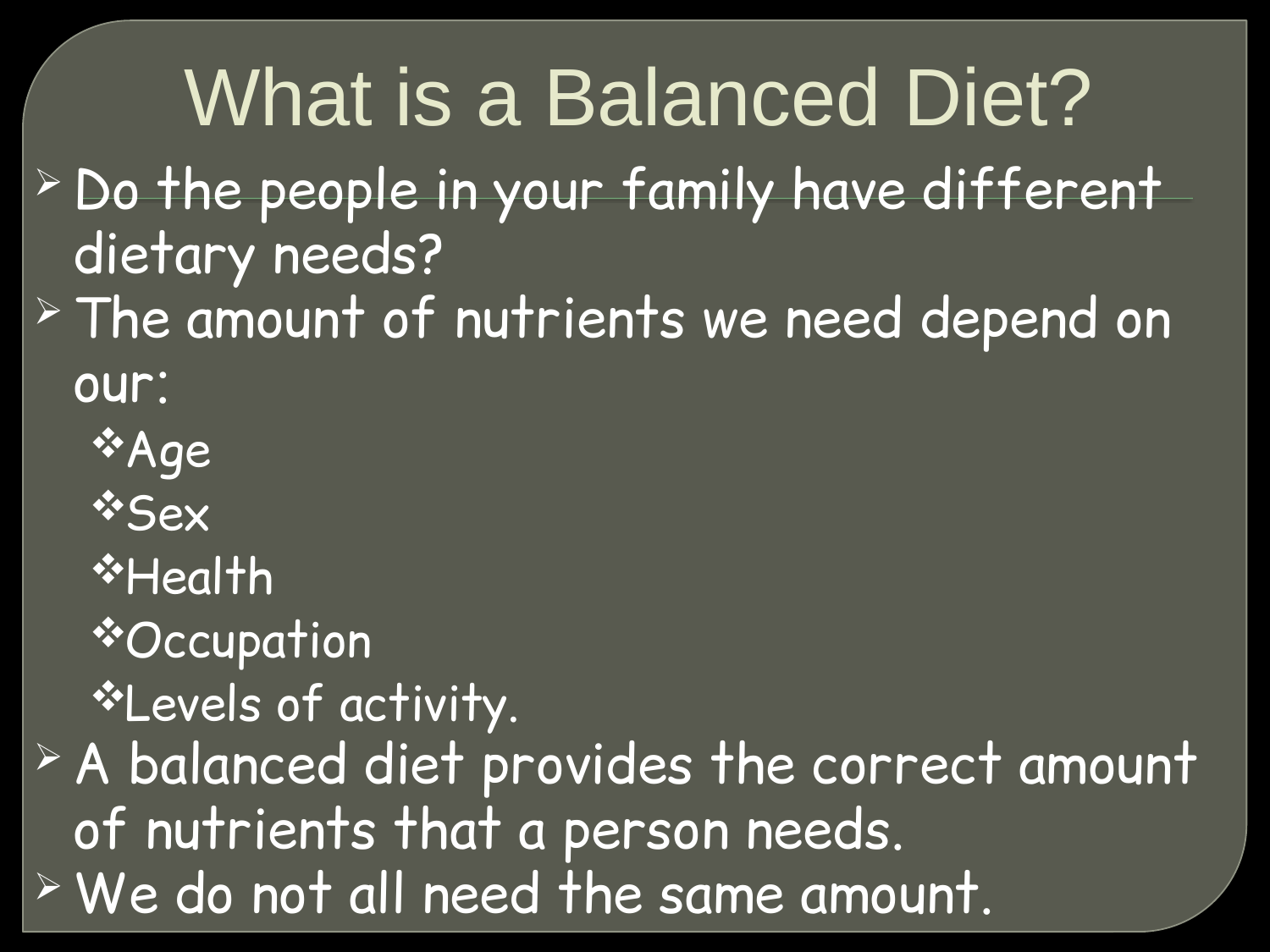

# What is a Balanced Diet?
Do the people in your family have different dietary needs?
The amount of nutrients we need depend on our:
Age
Sex
Health
Occupation
Levels of activity.
A balanced diet provides the correct amount of nutrients that a person needs.
We do not all need the same amount.